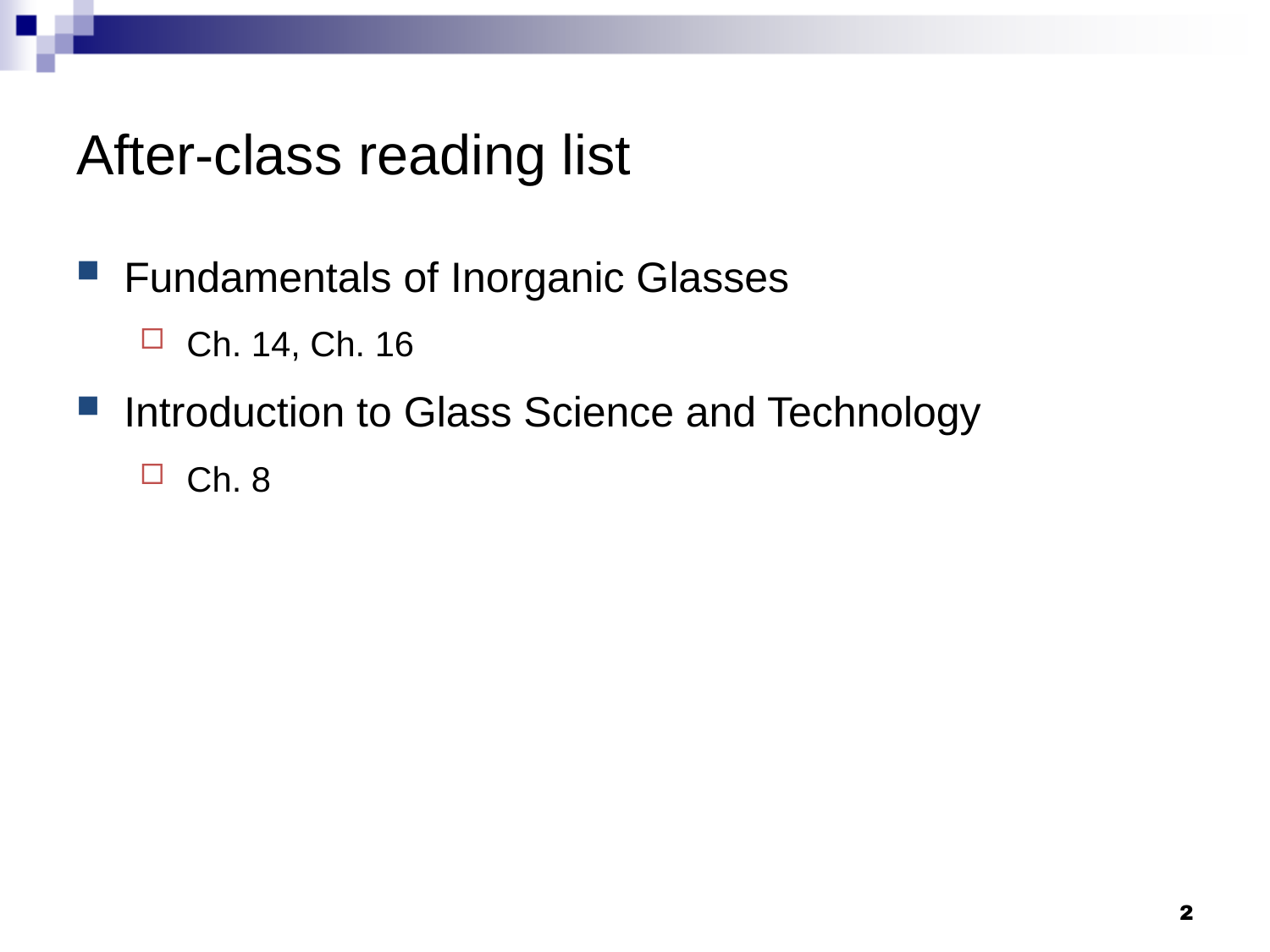

# After-class reading list
Fundamentals of Inorganic Glasses
Ch. 14, Ch. 16
Introduction to Glass Science and Technology
Ch. 8
2